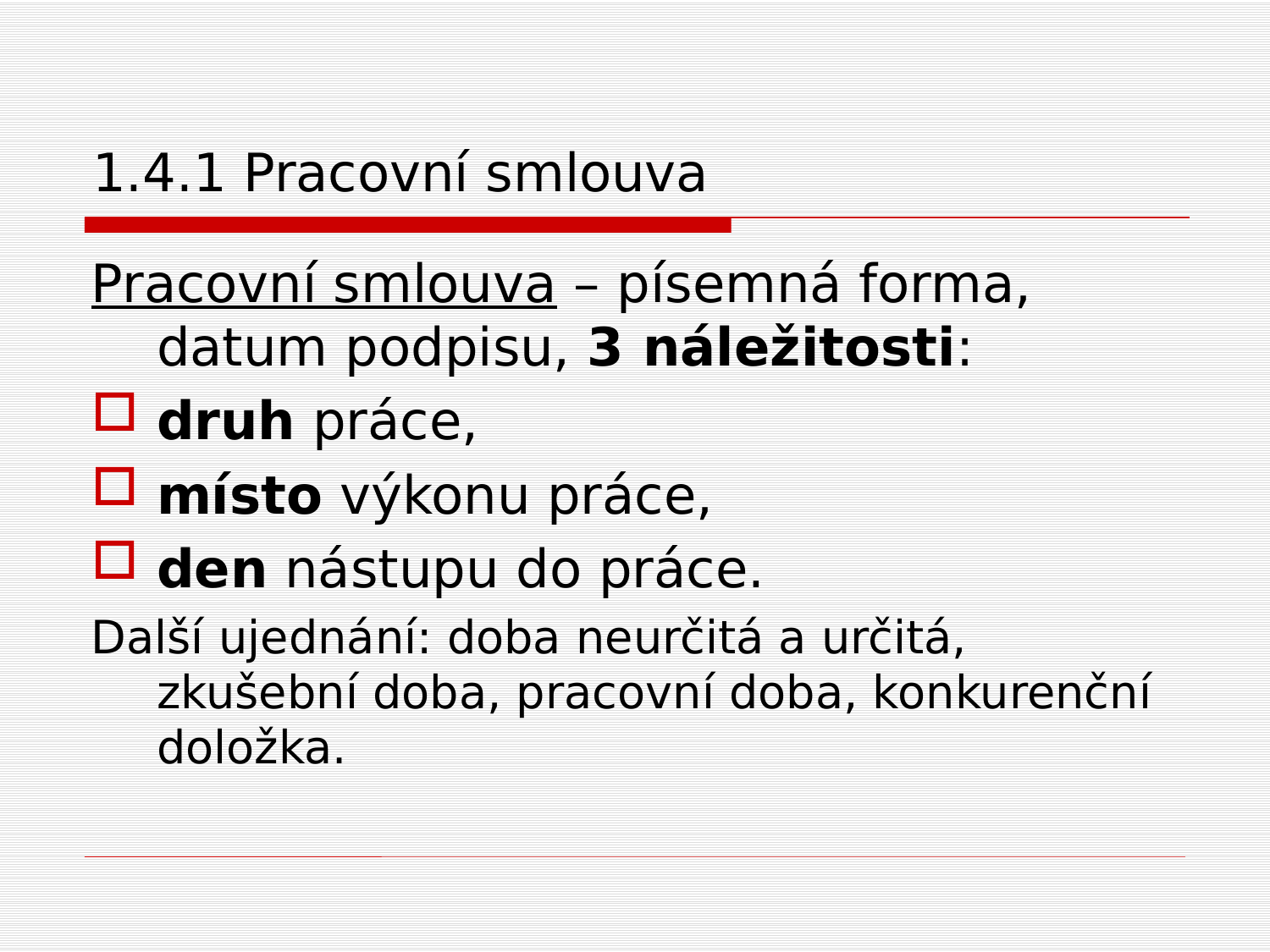

# 1.4.1 Pracovní smlouva
Pracovní smlouva – písemná forma, datum podpisu, 3 náležitosti:
druh práce,
místo výkonu práce,
den nástupu do práce.
Další ujednání: doba neurčitá a určitá, zkušební doba, pracovní doba, konkurenční doložka.